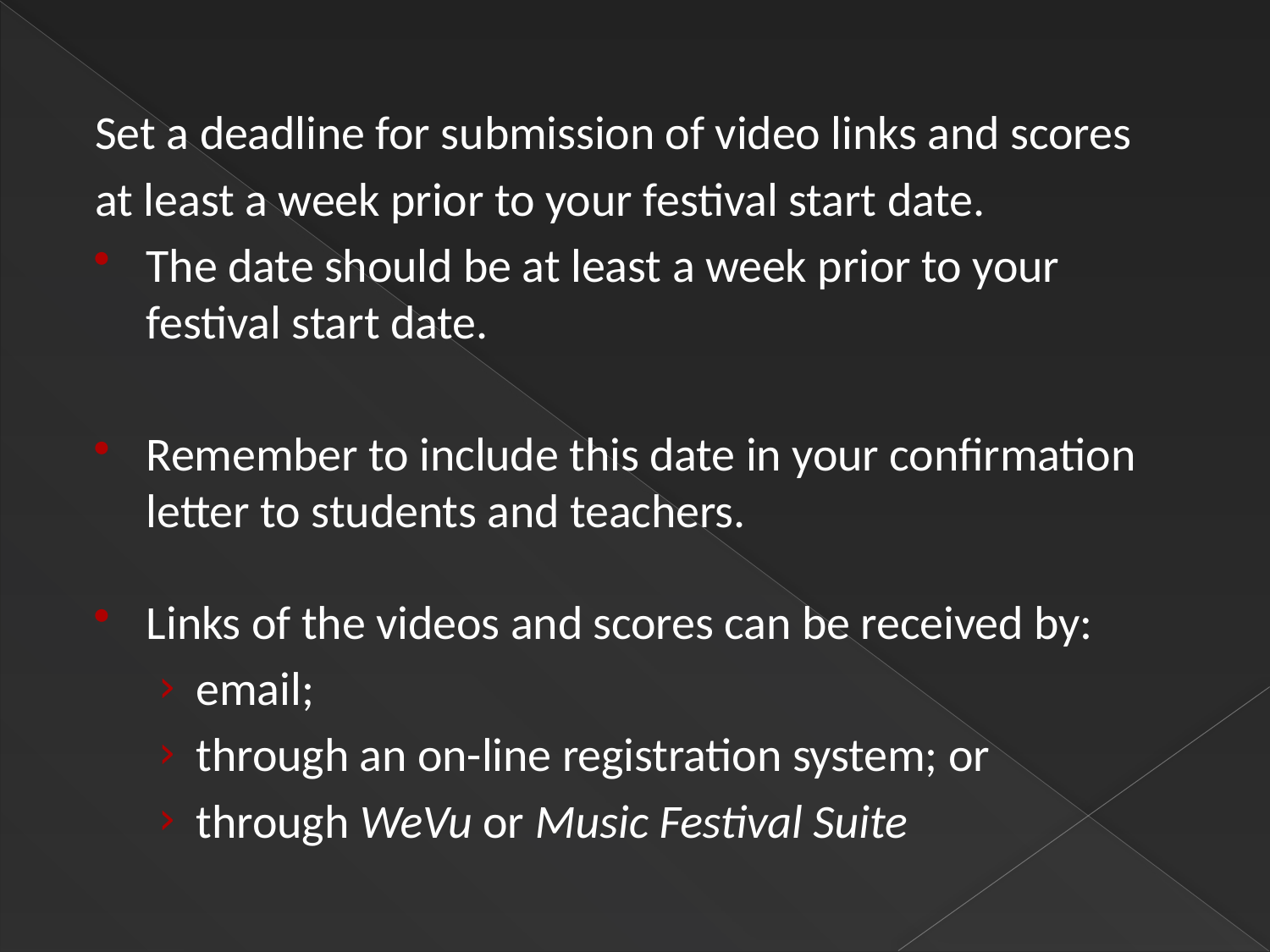

Set a deadline for submission of video links and scores
at least a week prior to your festival start date.
The date should be at least a week prior to your festival start date.

Remember to include this date in your confirmation letter to students and teachers.

Links of the videos and scores can be received by:
email;
through an on-line registration system; or
through WeVu or Music Festival Suite